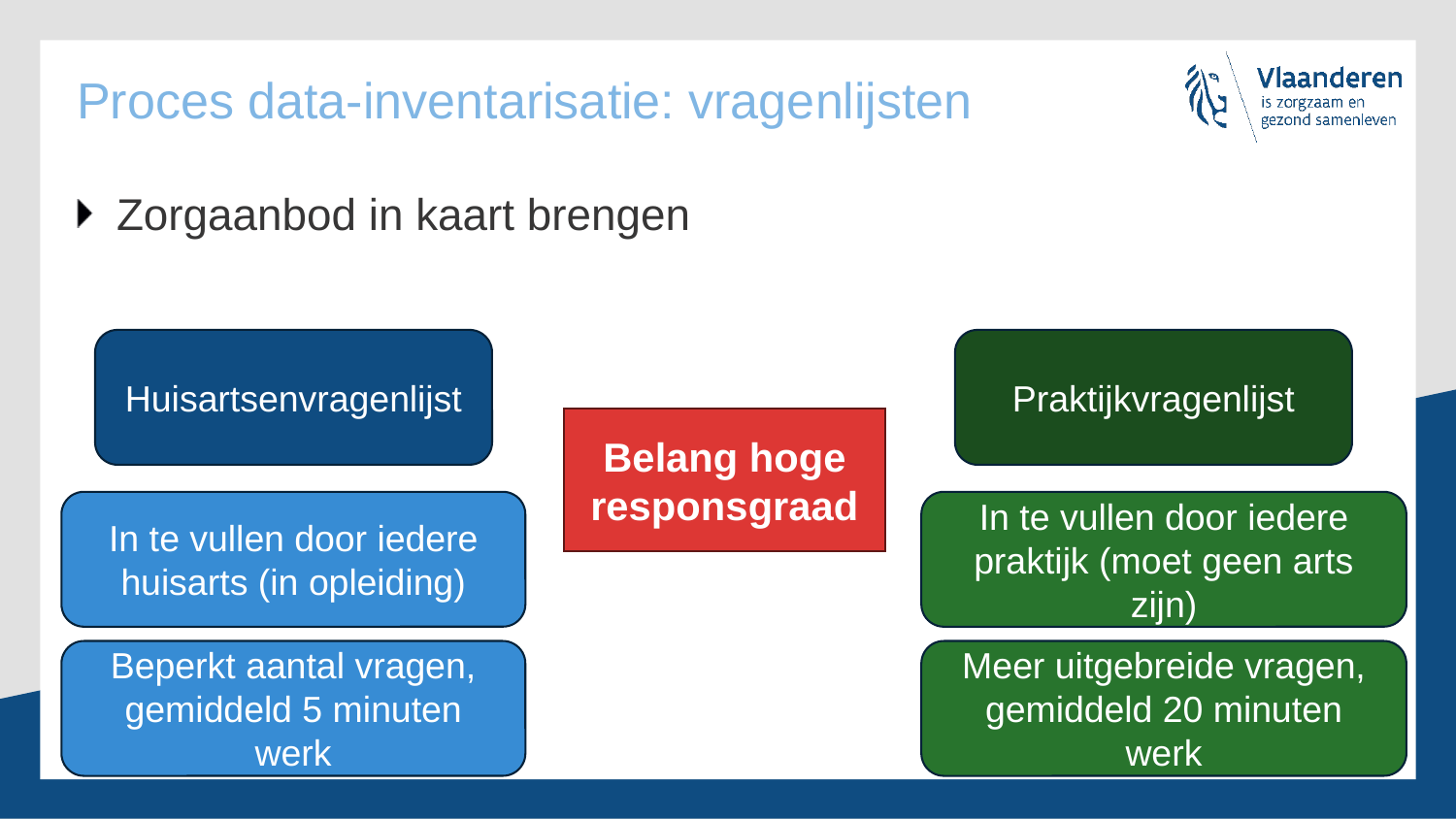

# Proces data-inventarisatie: vragenlijsten
Zorgaanbod in kaart brengen

Huisartsenvragenlijst
Praktijkvragenlijst
Belang hoge responsgraad
In te vullen door iedere huisarts (in opleiding)
In te vullen door iedere praktijk (moet geen arts zijn)
Beperkt aantal vragen, gemiddeld 5 minuten werk
Meer uitgebreide vragen, gemiddeld 20 minuten werk